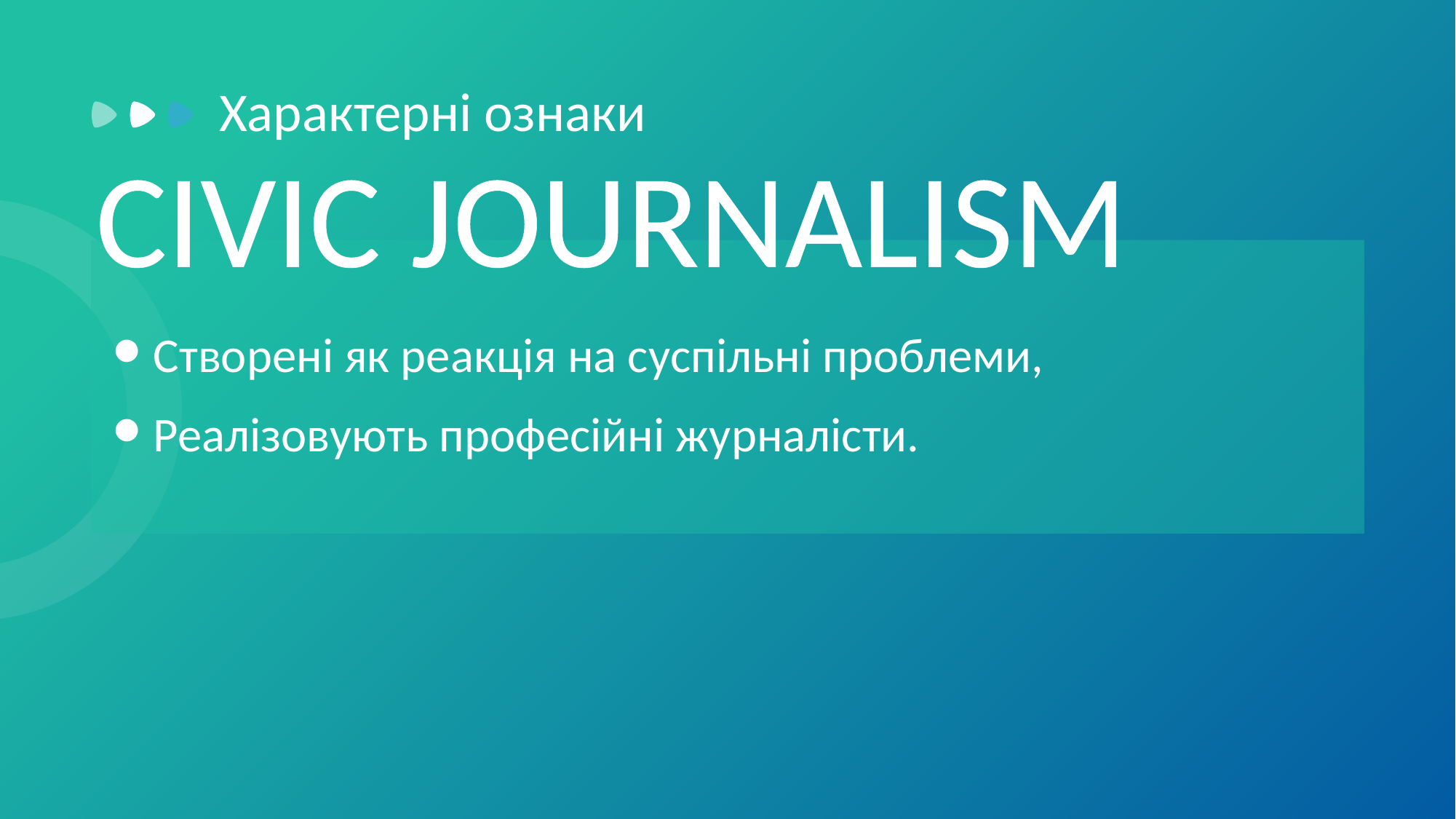

Характерні ознаки

CIVIC JOURNALISM
Створені як реакція на суспільні проблеми,
Реалізовують професійні журналісти.